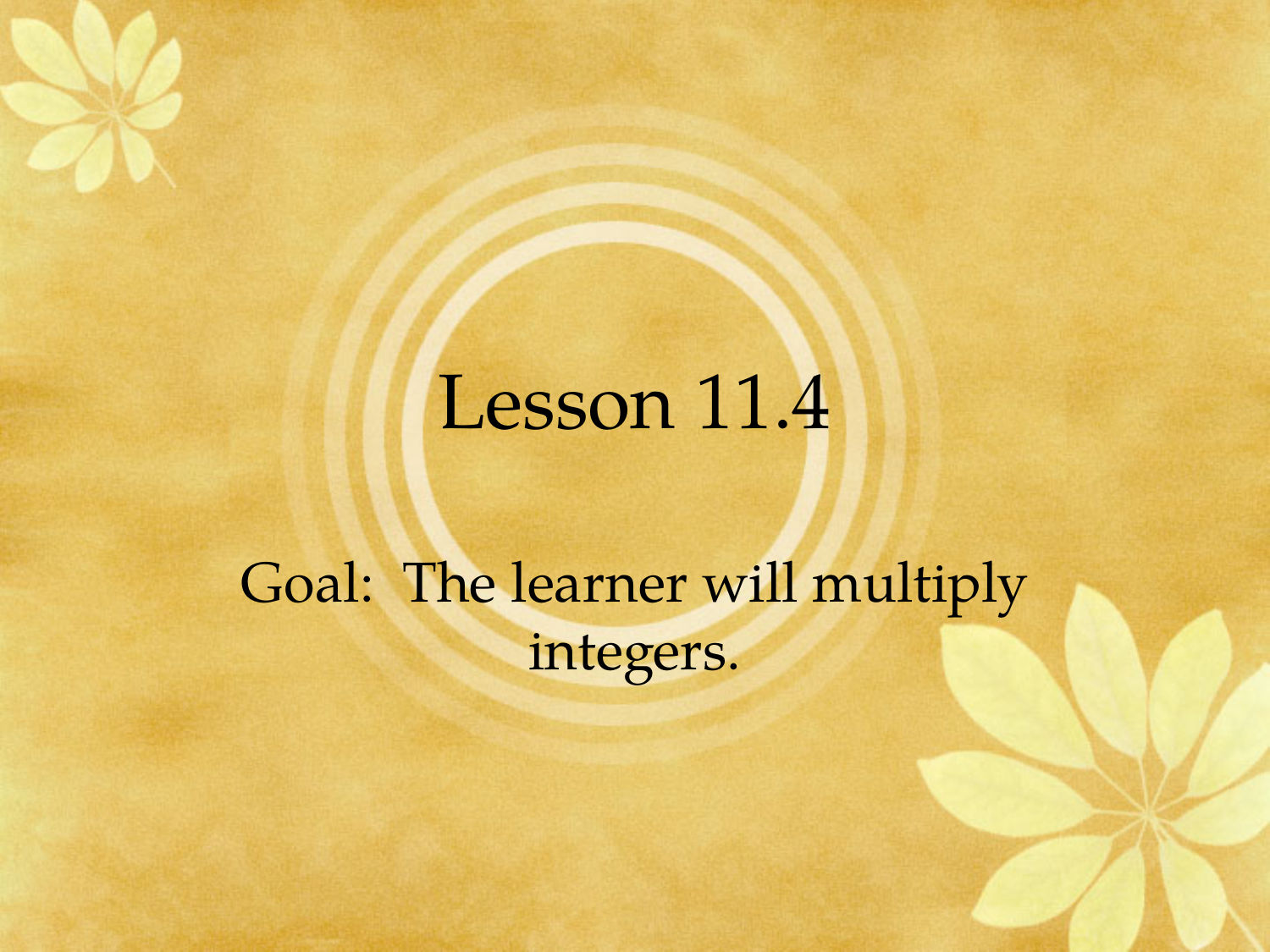

# Lesson 11.4
Goal:  The learner will multiply integers.